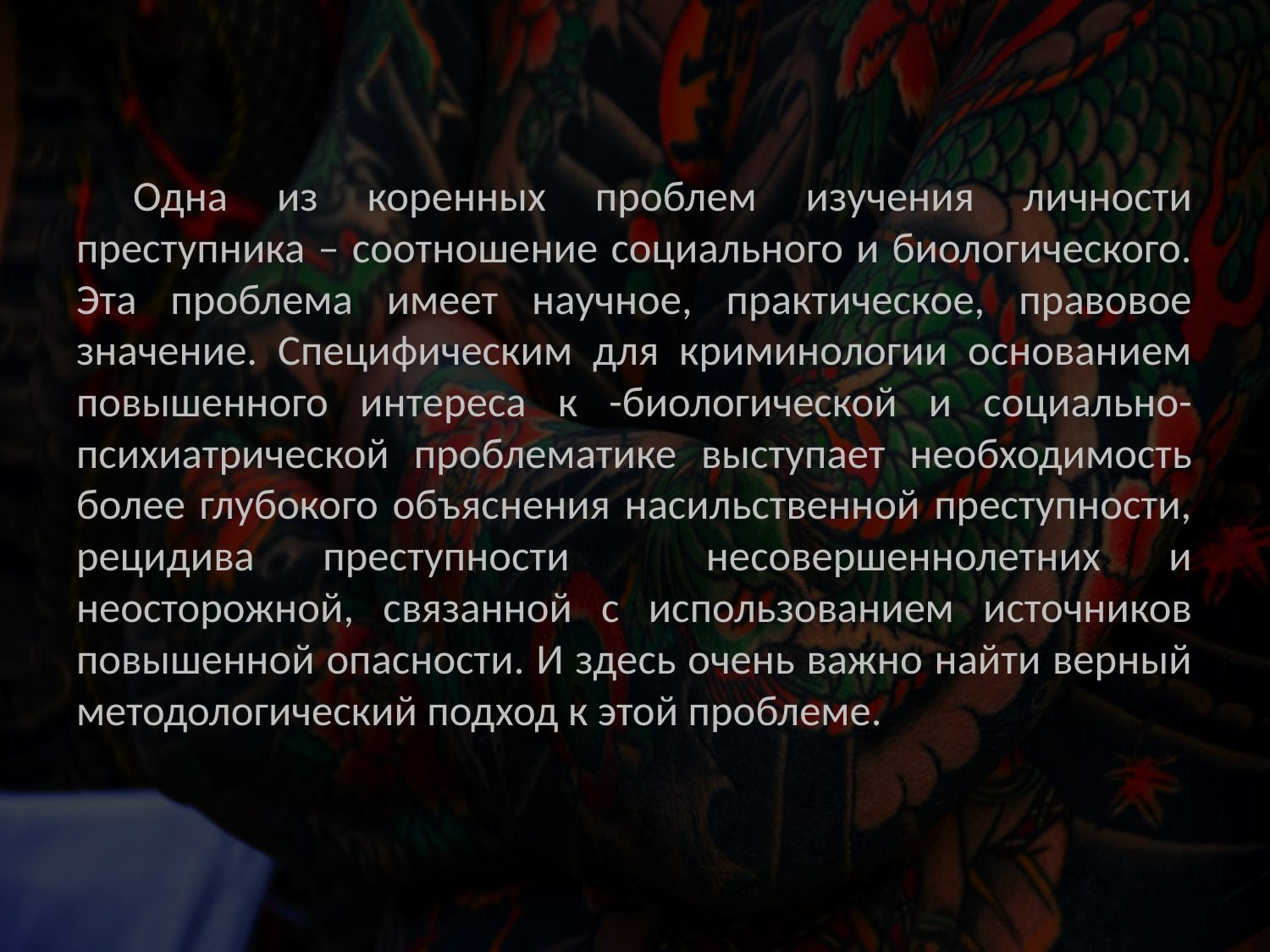

Одна из коренных проблем изучения личности преступника – соотношение социального и биологического. Эта проблема имеет научное, практическое, правовое значение. Специфическим для криминологии основанием повышенного интереса к -биологической и социально-психиатрической проблематике выступает необходимость более глубокого объяснения насильственной преступности, рецидива преступности  несовершеннолетних и неосторожной, связанной с использованием источников повышенной опасности. И здесь очень важно найти верный методологический подход к этой проблеме.